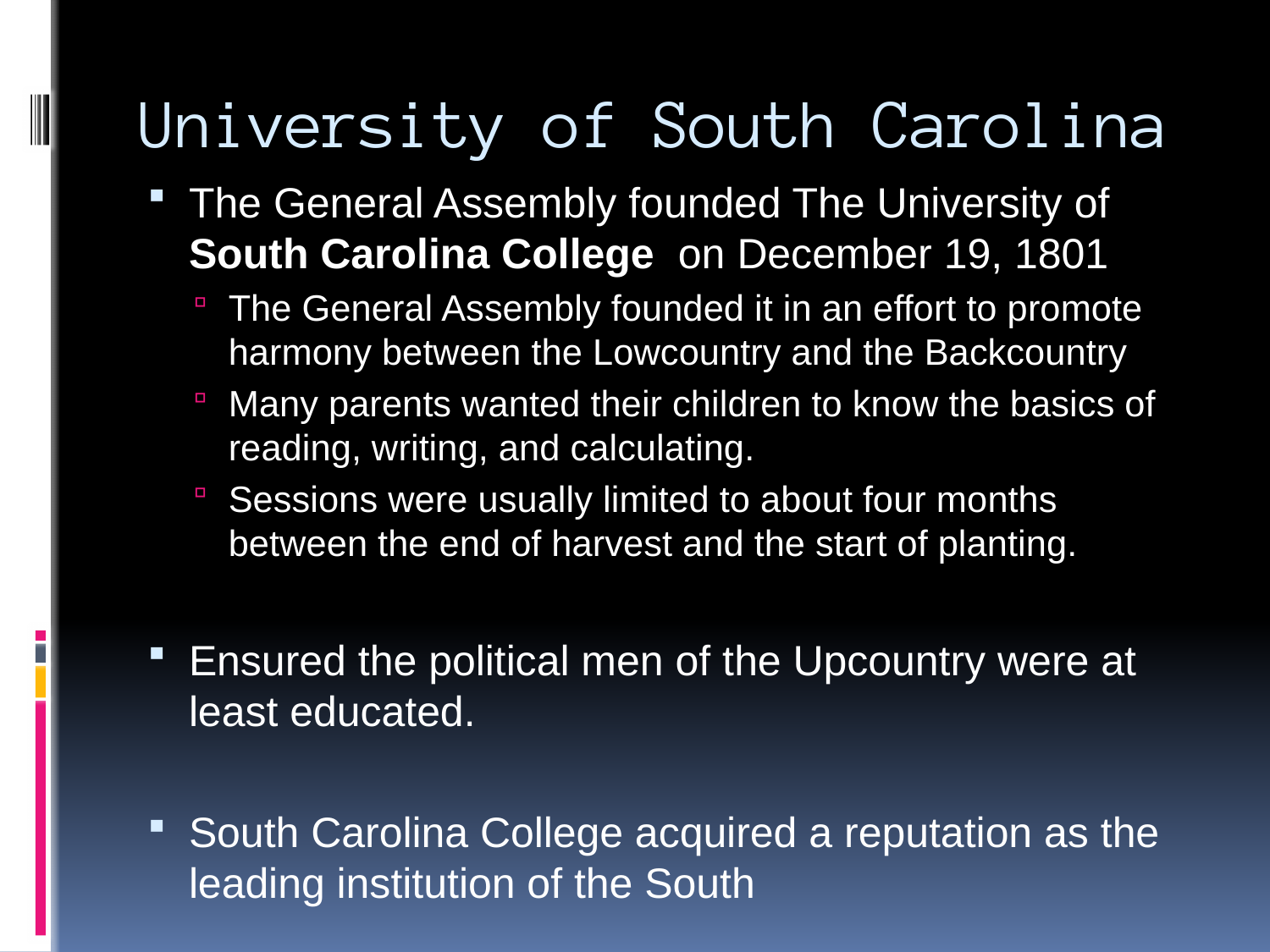

# University of South Carolina
The General Assembly founded The University of South Carolina College  on December 19, 1801
The General Assembly founded it in an effort to promote harmony between the Lowcountry and the Backcountry
Many parents wanted their children to know the basics of reading, writing, and calculating.
Sessions were usually limited to about four months between the end of harvest and the start of planting.

Ensured the political men of the Upcountry were at least educated.

South Carolina College acquired a reputation as the leading institution of the South